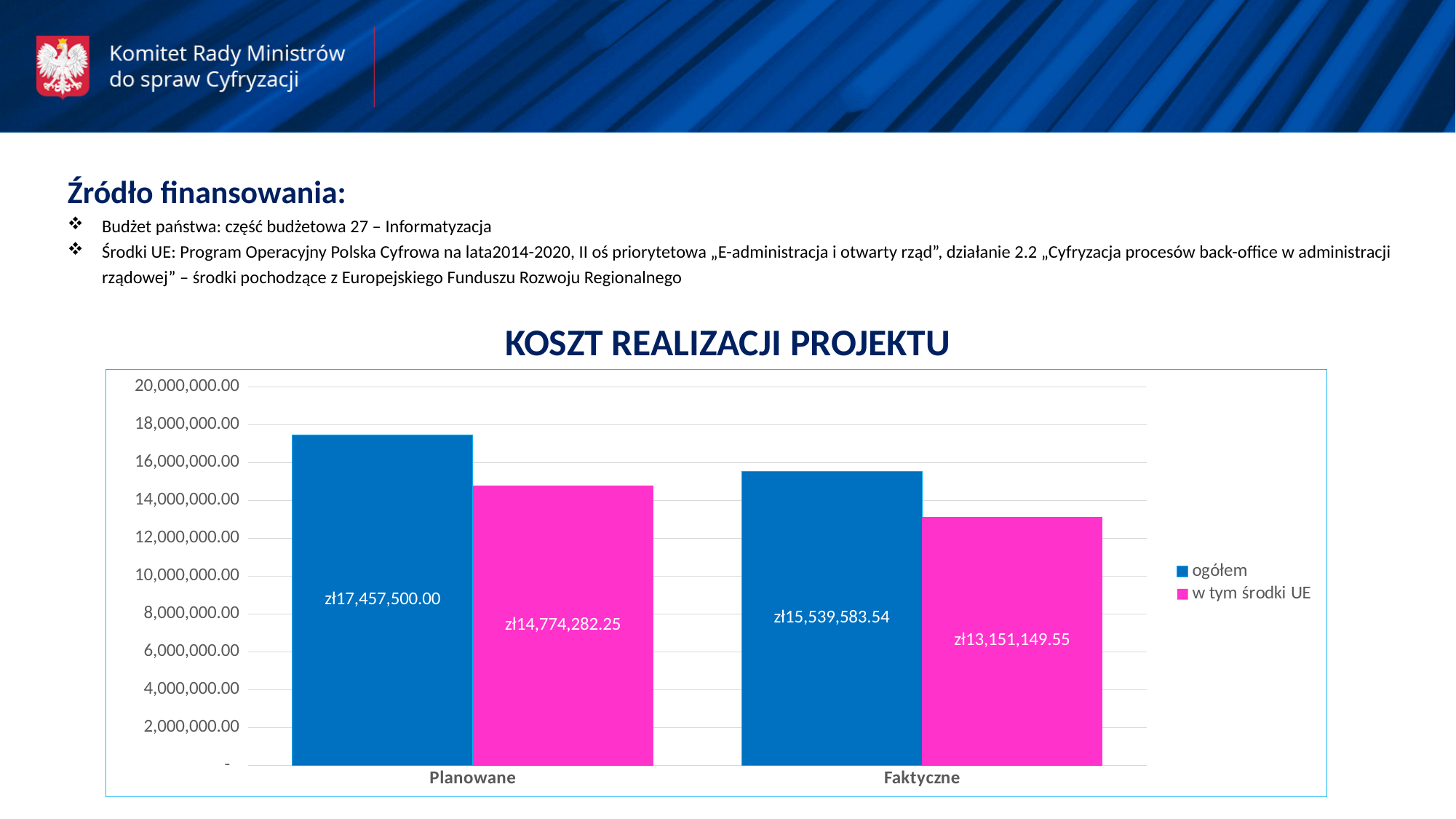

Źródło finansowania:
Budżet państwa: część budżetowa 27 – Informatyzacja
Środki UE: Program Operacyjny Polska Cyfrowa na lata2014-2020, II oś priorytetowa „E-administracja i otwarty rząd”, działanie 2.2 „Cyfryzacja procesów back-office w administracji rządowej” – środki pochodzące z Europejskiego Funduszu Rozwoju Regionalnego
KOSZT REALIZACJI PROJEKTU

### Chart

| Category | ogółem | w tym środki UE |
|---|---|---|
| Planowane | 17457500.0 | 14774282.249999998 |
| Faktyczne | 15539583.54 | 13151149.549901998 |